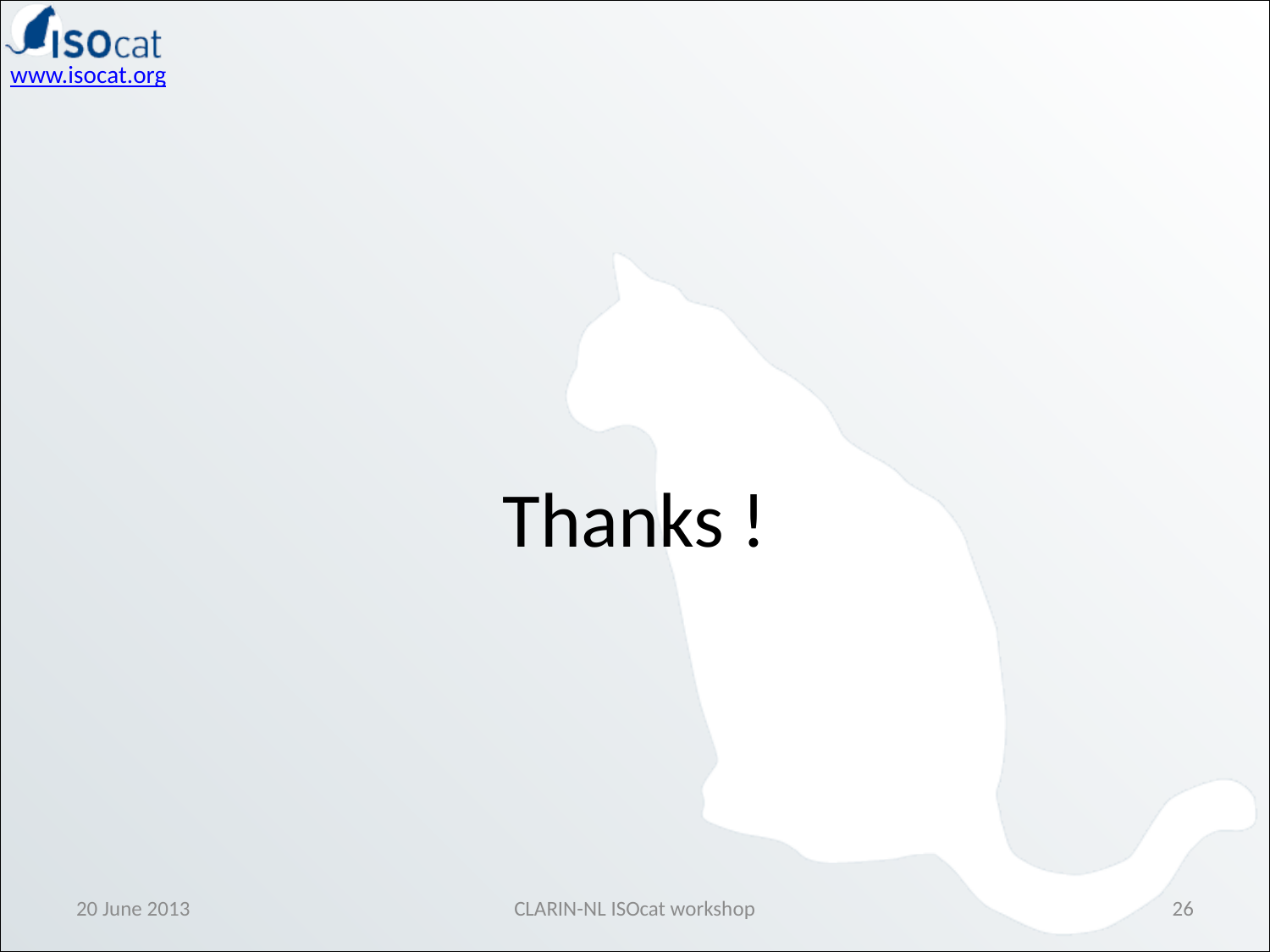

Thanks !
20 June 2013
CLARIN-NL ISOcat workshop
26